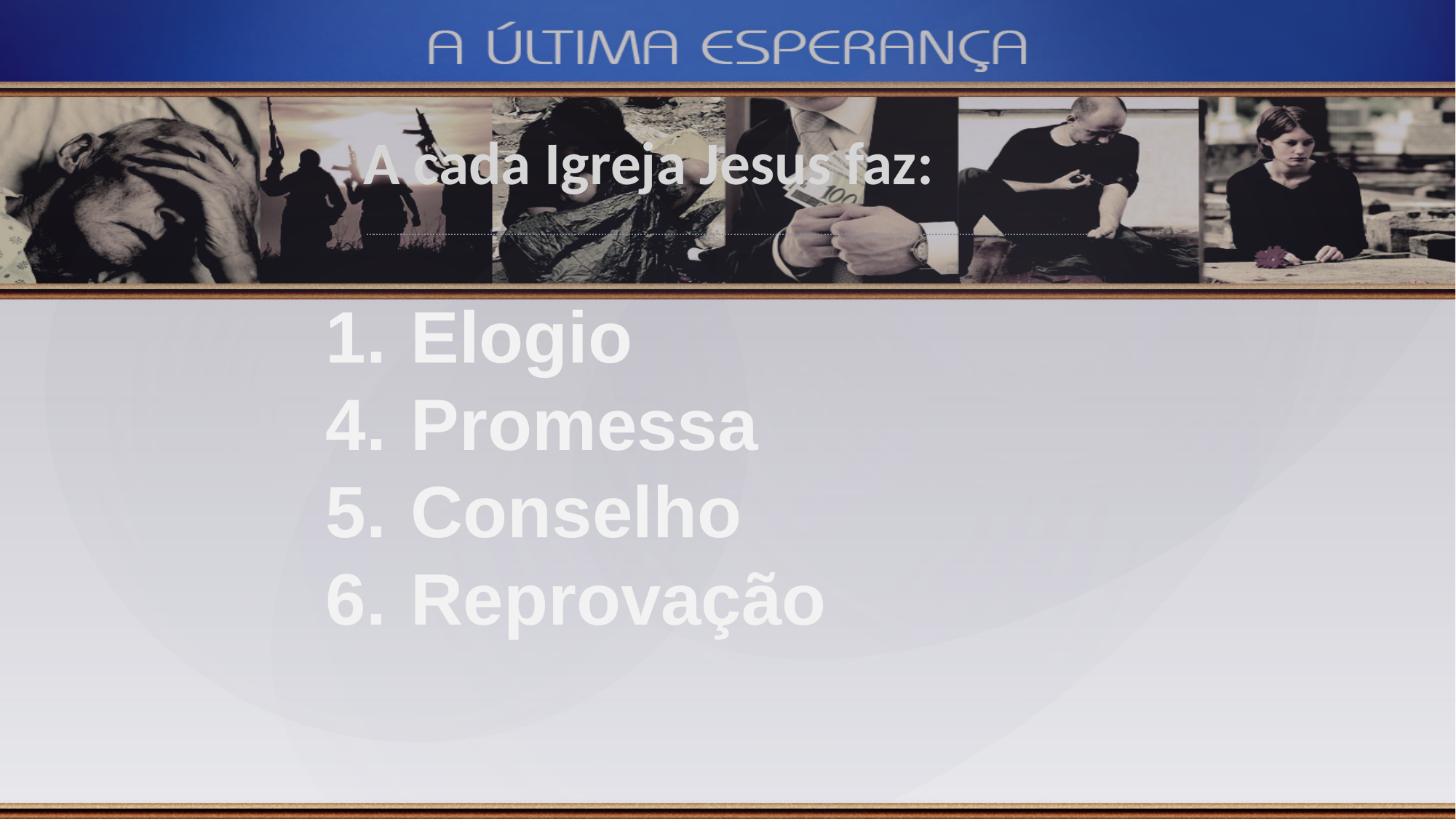

A cada Igreja Jesus faz:

Elogio
Promessa
Conselho
Reprovação